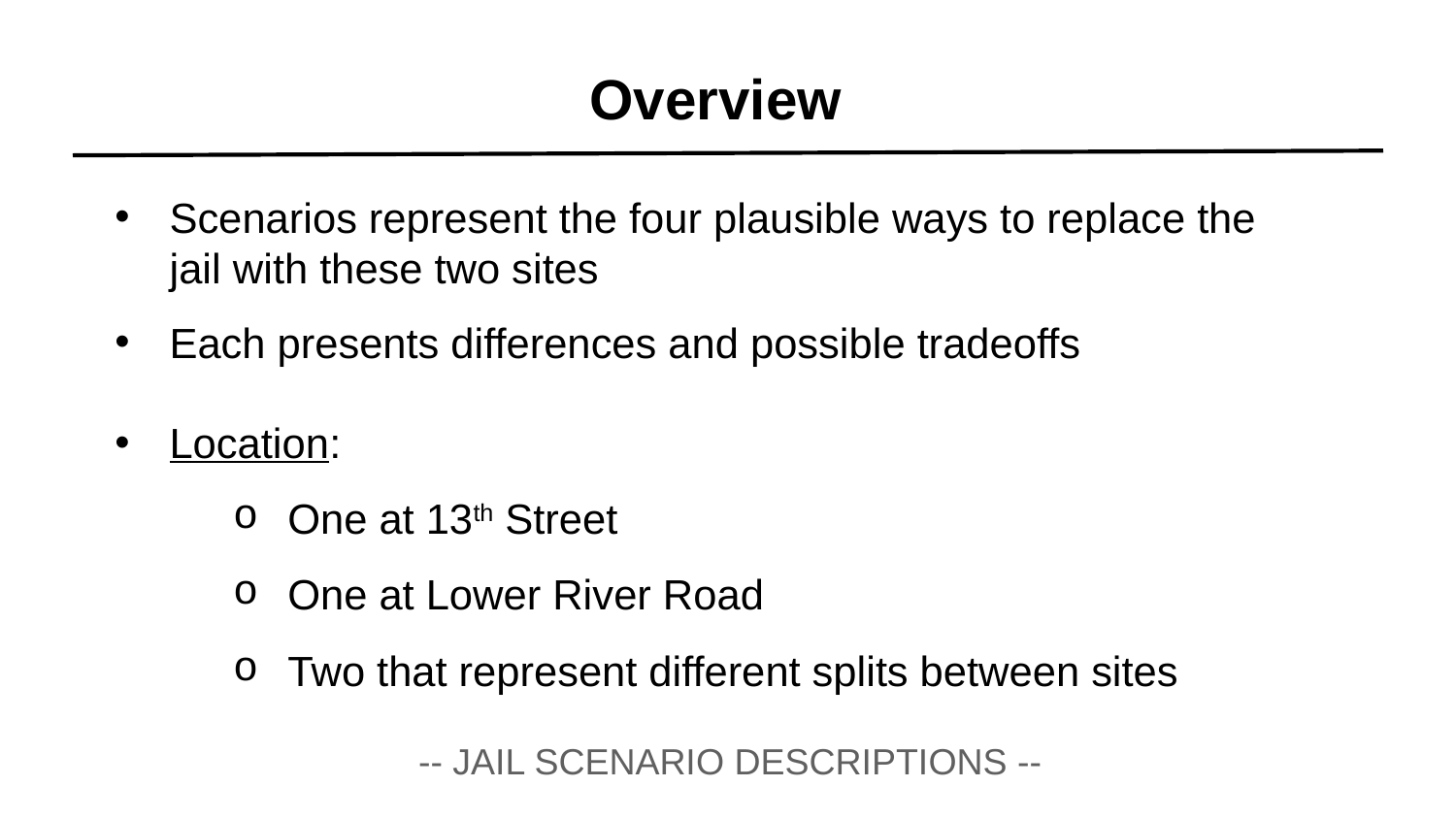

Overview
Scenarios represent the four plausible ways to replace the jail with these two sites
Each presents differences and possible tradeoffs
Location:
One at 13th Street
One at Lower River Road
Two that represent different splits between sites

-- JAIL SCENARIO DESCRIPTIONS --